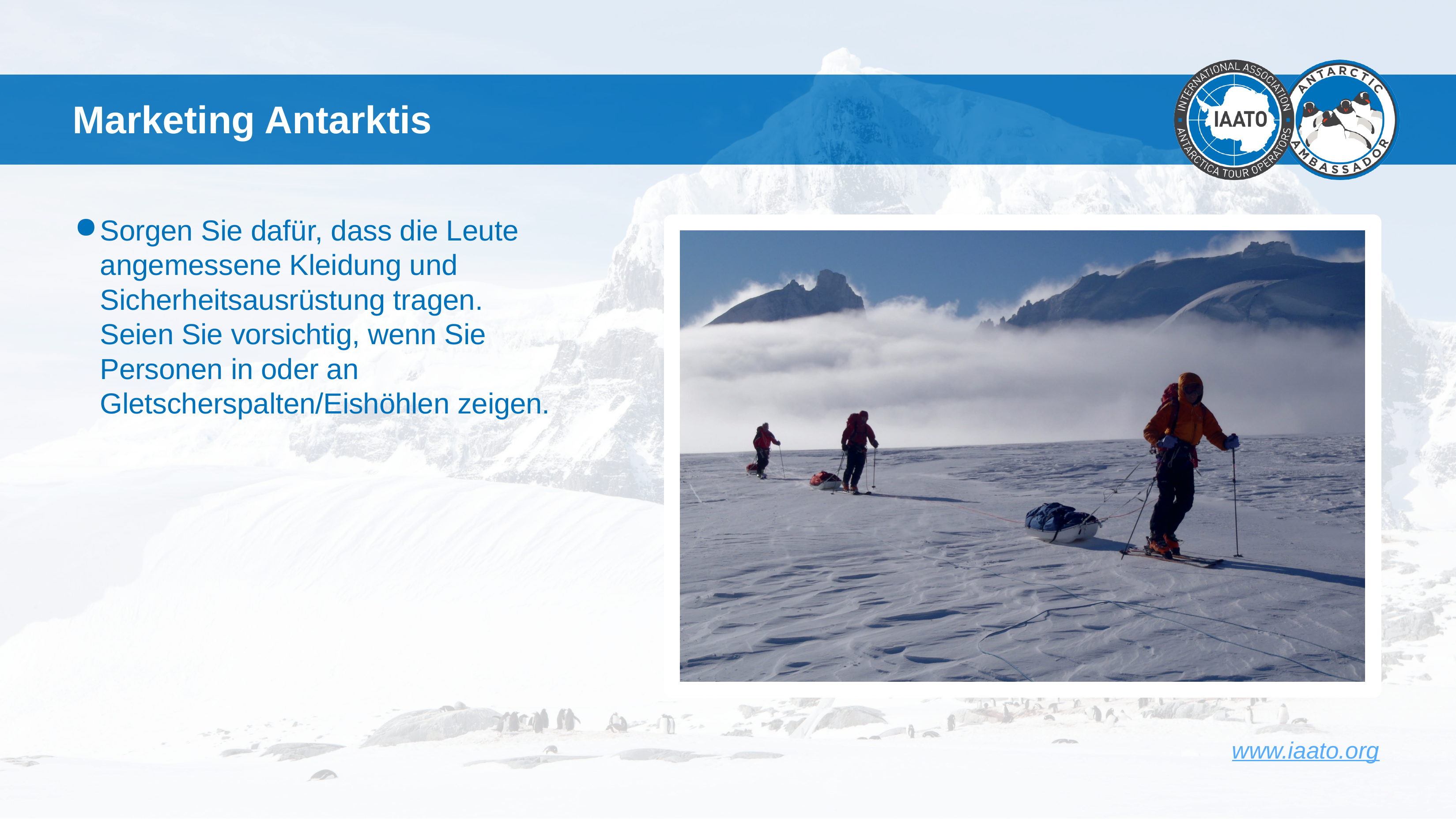

# Marketing Antarktis
Sorgen Sie dafür, dass die Leute angemessene Kleidung und Sicherheitsausrüstung tragen.
Seien Sie vorsichtig, wenn Sie Personen in oder an Gletscherspalten/Eishöhlen zeigen.

www.iaato.org